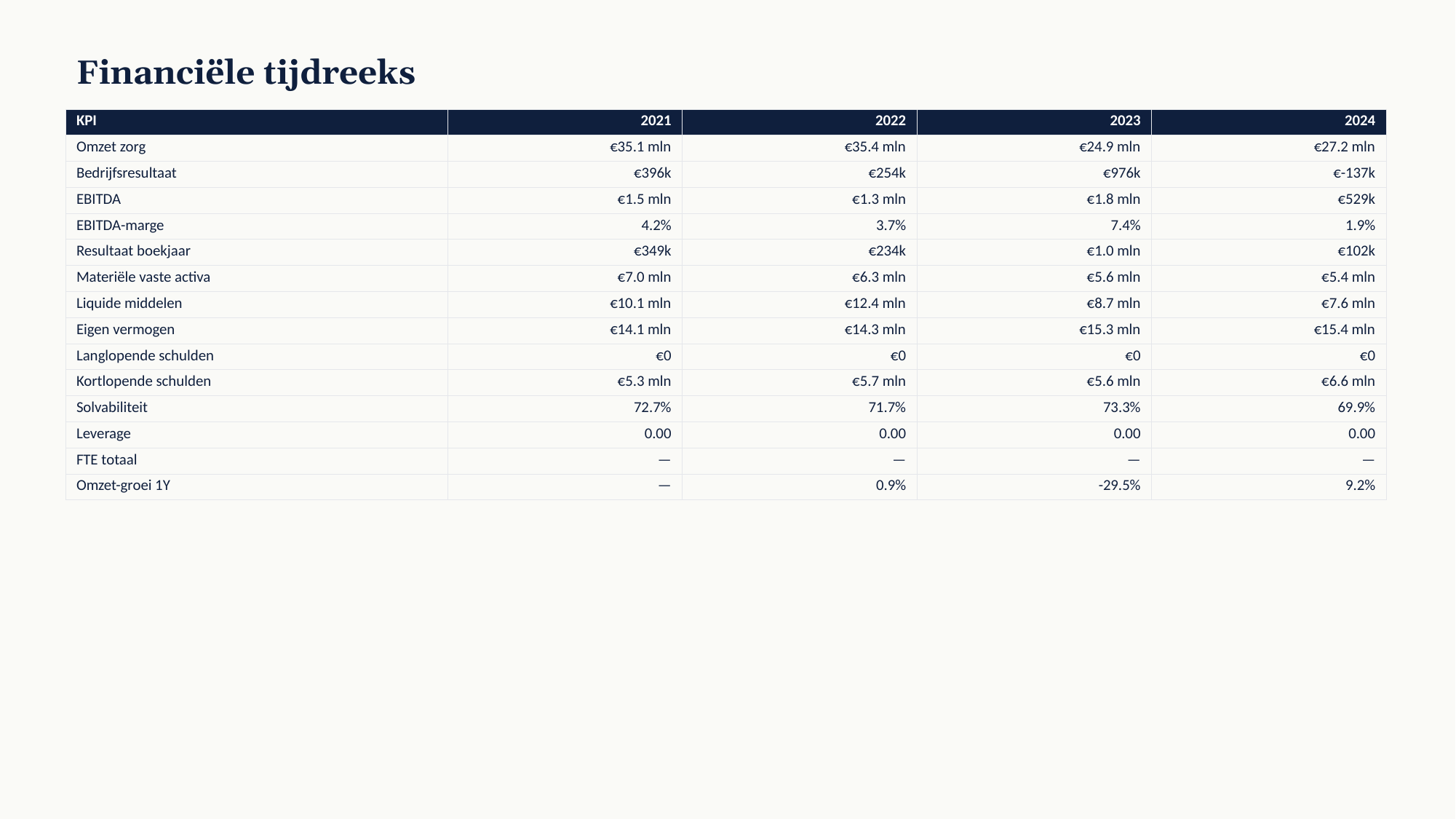

Financiële tijdreeks
| KPI | 2021 | 2022 | 2023 | 2024 |
| --- | --- | --- | --- | --- |
| Omzet zorg | €35.1 mln | €35.4 mln | €24.9 mln | €27.2 mln |
| Bedrijfsresultaat | €396k | €254k | €976k | €-137k |
| EBITDA | €1.5 mln | €1.3 mln | €1.8 mln | €529k |
| EBITDA-marge | 4.2% | 3.7% | 7.4% | 1.9% |
| Resultaat boekjaar | €349k | €234k | €1.0 mln | €102k |
| Materiële vaste activa | €7.0 mln | €6.3 mln | €5.6 mln | €5.4 mln |
| Liquide middelen | €10.1 mln | €12.4 mln | €8.7 mln | €7.6 mln |
| Eigen vermogen | €14.1 mln | €14.3 mln | €15.3 mln | €15.4 mln |
| Langlopende schulden | €0 | €0 | €0 | €0 |
| Kortlopende schulden | €5.3 mln | €5.7 mln | €5.6 mln | €6.6 mln |
| Solvabiliteit | 72.7% | 71.7% | 73.3% | 69.9% |
| Leverage | 0.00 | 0.00 | 0.00 | 0.00 |
| FTE totaal | — | — | — | — |
| Omzet-groei 1Y | — | 0.9% | -29.5% | 9.2% |